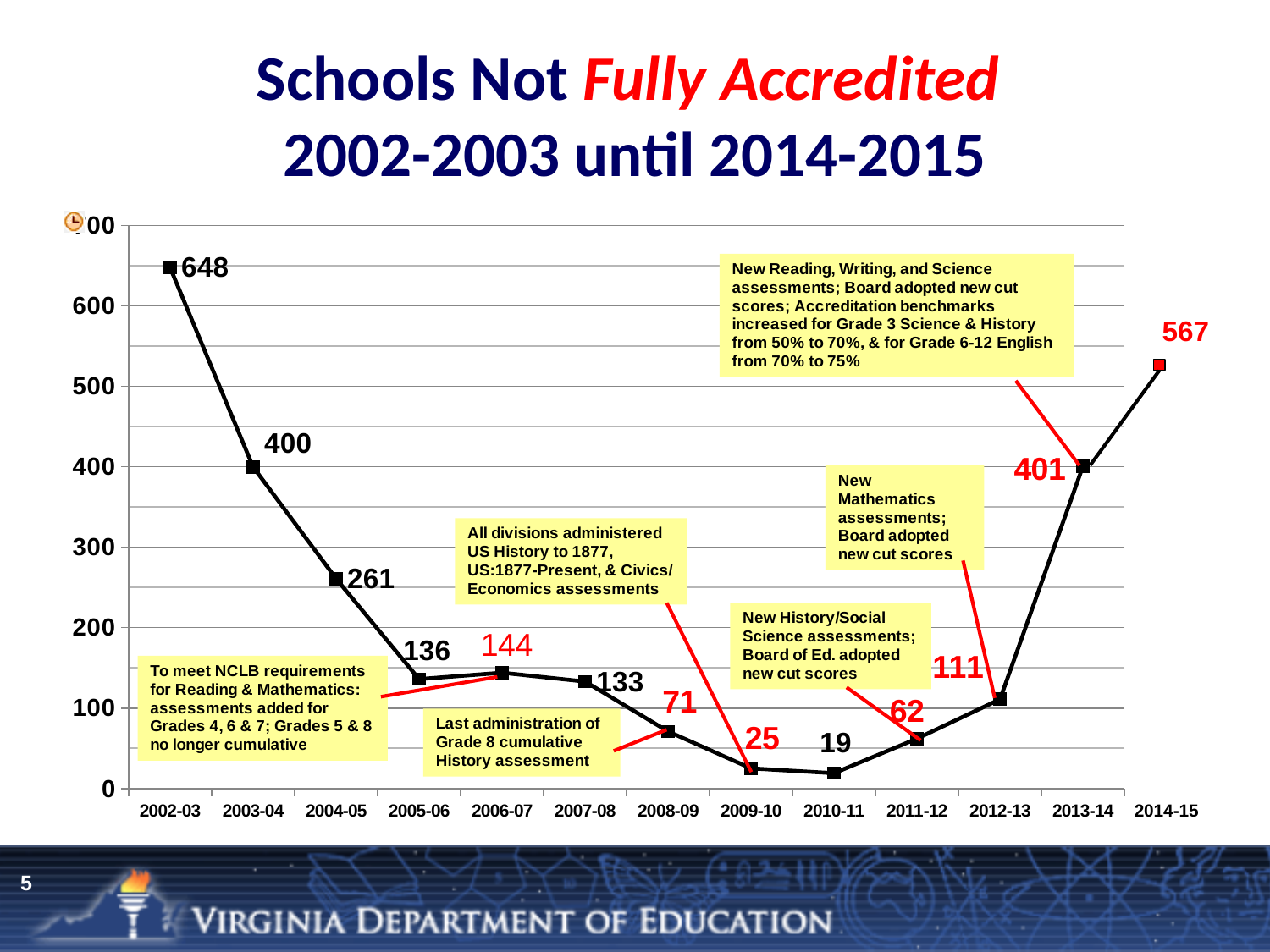

# Schools Not Fully Accredited 2002-2003 until 2014-2015

### Chart

| Category | Schools not Fully Accredited |
|---|---|
| 2002-03 | 648.0 |
| 2003-04 | 400.0 |
| 2004-05 | 261.0 |
| 2005-06 | 136.0 |
| 2006-07 | 144.0 |
| 2007-08 | 133.0 |
| 2008-09 | 71.0 |
| 2009-10 | 25.0 |
| 2010-11 | 19.0 |
| 2011-12 | 62.0 |
| 2012-13 | 111.0 |
| 2013-14 | 401.0 |
 567

2014-15
5